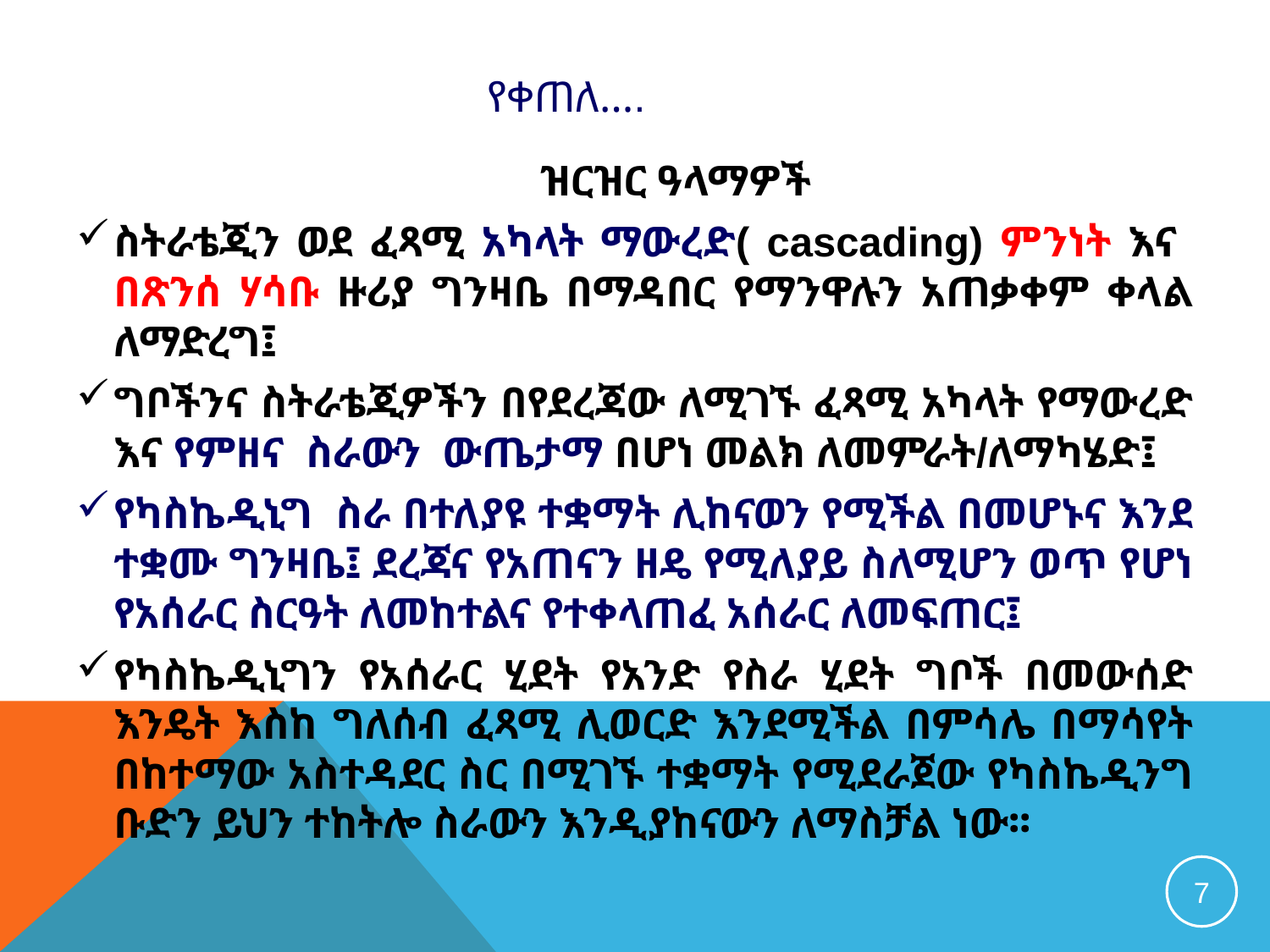

# የቀጠለ….
ዝርዝር ዓላማዎች
ስትራቴጂን ወደ ፈጻሚ አካላት ማውረድ( cascading) ምንነት እና  በጽንሰ ሃሳቡ ዙሪያ ግንዛቤ በማዳበር የማንዋሉን አጠቃቀም ቀላል ለማድረግ፤
ግቦችንና ስትራቴጂዎችን በየደረጃው ለሚገኙ ፈጻሚ አካላት የማውረድ እና የምዘና  ስራውን  ውጤታማ በሆነ መልክ ለመምራት/ለማካሄድ፤
የካስኬዲኒግ  ስራ በተለያዩ ተቋማት ሊከናወን የሚችል በመሆኑና እንደ ተቋሙ ግንዛቤ፤ ደረጃና የአጠናን ዘዴ የሚለያይ ስለሚሆን ወጥ የሆነ የአሰራር ስርዓት ለመከተልና የተቀላጠፈ አሰራር ለመፍጠር፤
የካስኬዲኒግን የአሰራር ሂደት የአንድ የስራ ሂደት ግቦች በመውሰድ እንዴት እስከ ግለሰብ ፈጻሚ ሊወርድ እንደሚችል በምሳሌ በማሳየት በከተማው አስተዳደር ስር በሚገኙ ተቋማት የሚደራጀው የካስኬዲንግ ቡድን ይህን ተከትሎ ስራውን እንዲያከናውን ለማስቻል ነው፡፡

7